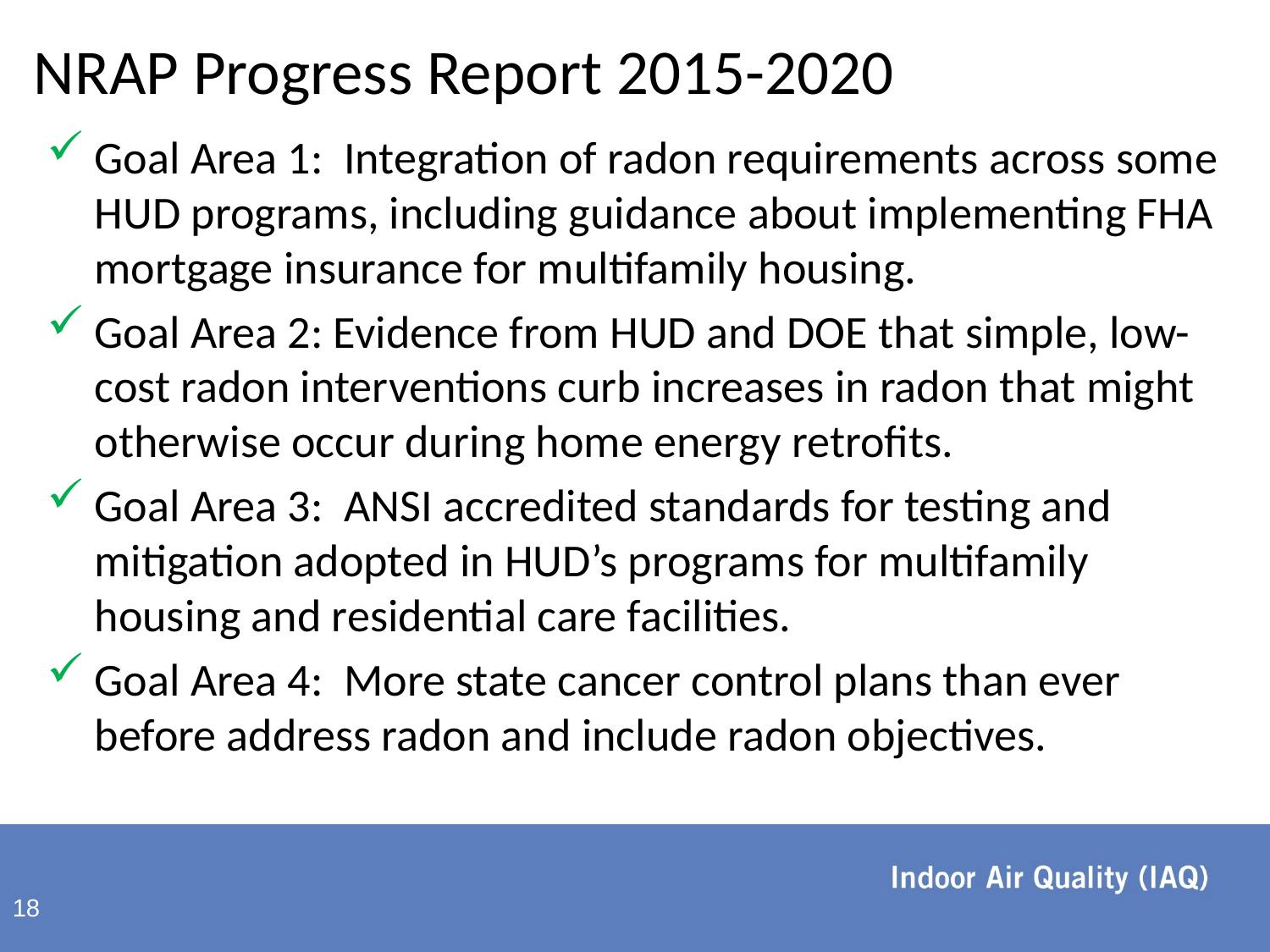

# NRAP Progress Report 2015-2020
Goal Area 1:  Integration of radon requirements across some HUD programs, including guidance about implementing FHA mortgage insurance for multifamily housing.
Goal Area 2: Evidence from HUD and DOE that simple, low-cost radon interventions curb increases in radon that might otherwise occur during home energy retrofits.
Goal Area 3:  ANSI accredited standards for testing and mitigation adopted in HUD’s programs for multifamily housing and residential care facilities.
Goal Area 4:  More state cancer control plans than ever before address radon and include radon objectives.